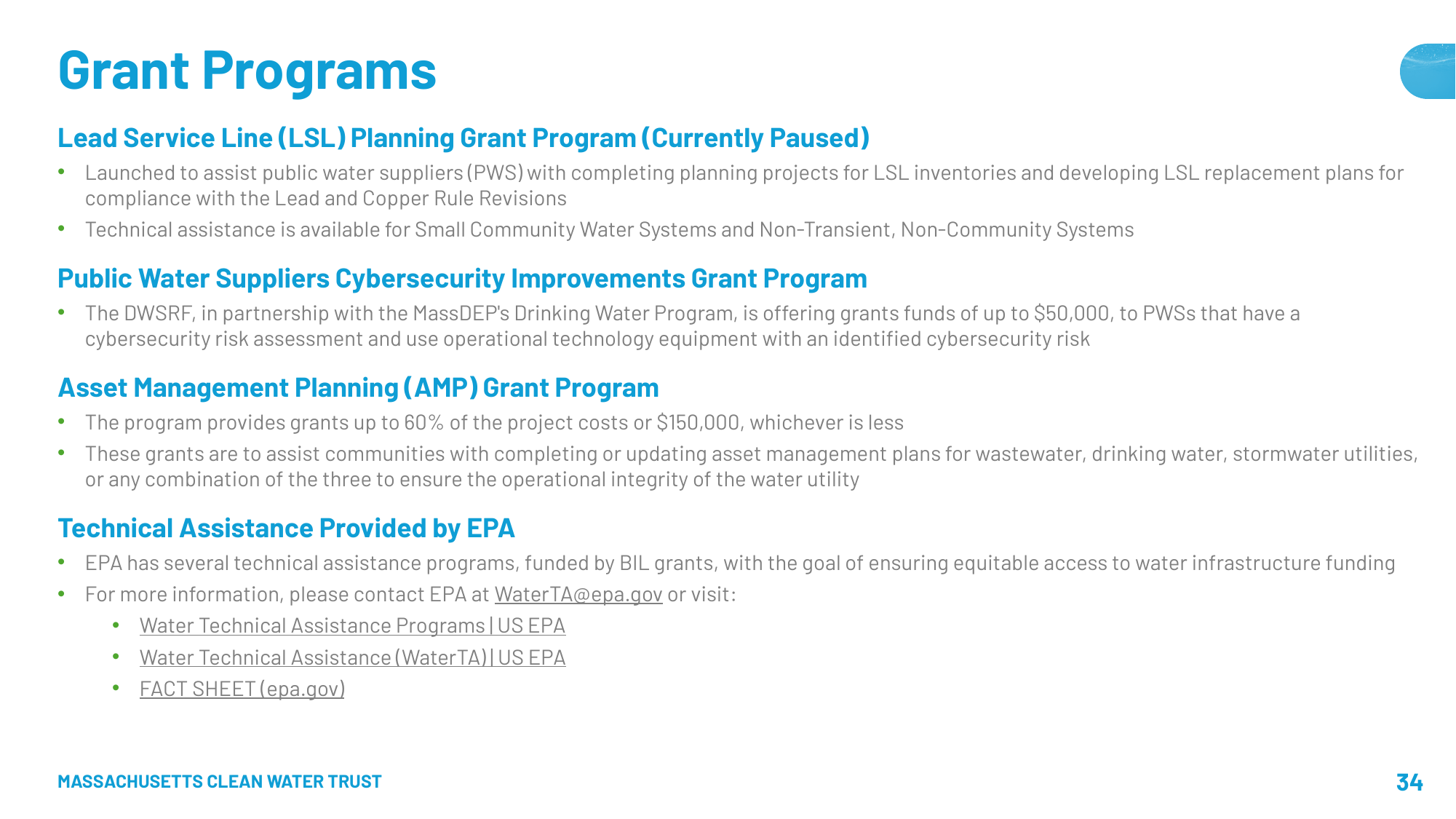

# Grant Programs
Lead Service Line (LSL) Planning Grant Program (Currently Paused)
Launched to assist public water suppliers (PWS) with completing planning projects for LSL inventories and developing LSL replacement plans for compliance with the Lead and Copper Rule Revisions
Technical assistance is available for Small Community Water Systems and Non-Transient, Non-Community Systems

Public Water Suppliers Cybersecurity Improvements Grant Program
The DWSRF, in partnership with the MassDEP's Drinking Water Program, is offering grants funds of up to $50,000, to PWSs that have a cybersecurity risk assessment and use operational technology equipment with an identified cybersecurity risk

Asset Management Planning (AMP) Grant Program
The program provides grants up to 60% of the project costs or $150,000, whichever is less
These grants are to assist communities with completing or updating asset management plans for wastewater, drinking water, stormwater utilities, or any combination of the three to ensure the operational integrity of the water utility

Technical Assistance Provided by EPA
EPA has several technical assistance programs, funded by BIL grants, with the goal of ensuring equitable access to water infrastructure funding
For more information, please contact EPA at WaterTA@epa.gov or visit:
Water Technical Assistance Programs | US EPA
Water Technical Assistance (WaterTA) | US EPA
FACT SHEET (epa.gov)

MASSACHUSETTS CLEAN WATER TRUST
34